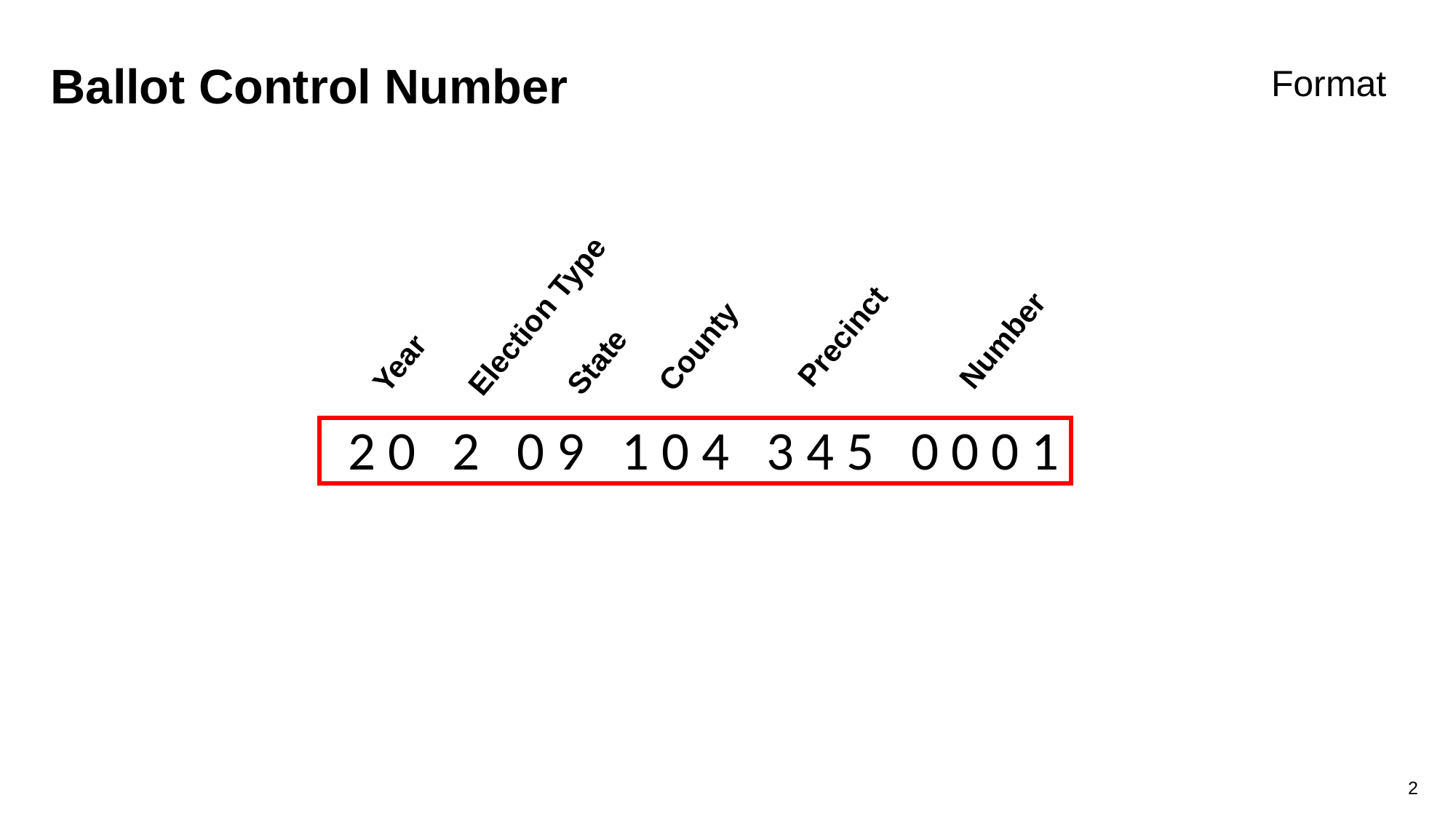

Ballot Control Number
Format
Election Type
Precinct
Number
County
Year
State
2 0   2   0 9   1 0 4   3 4 5   0 0 0 1

2